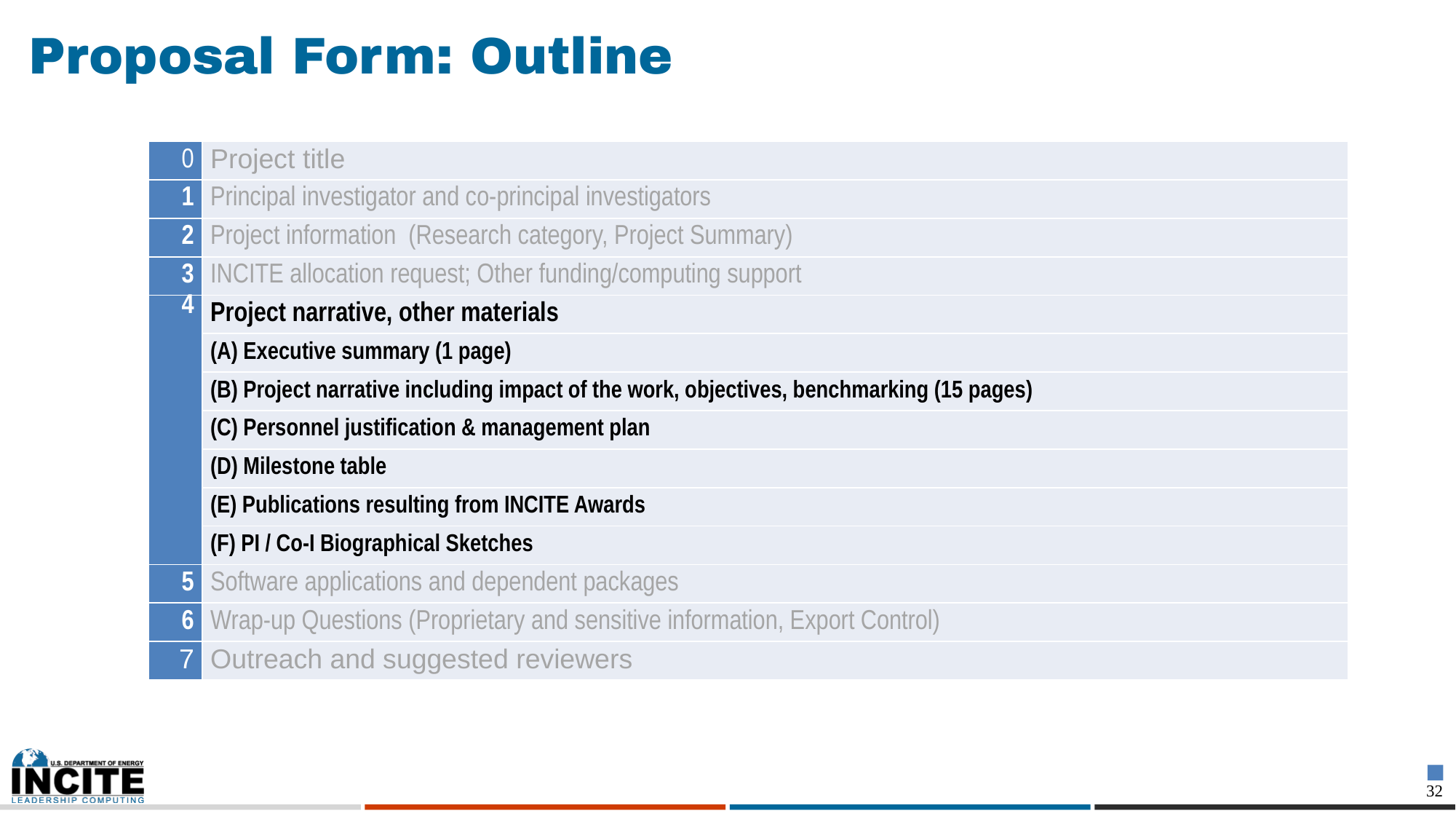

# Proposal Form: Outline
| 0 | Project title |
| --- | --- |
| 1 | Principal investigator and co-principal investigators |
| 2 | Project information (Research category, Project Summary) |
| 3 | INCITE allocation request; Other funding/computing support |
| 4 | Project narrative, other materials |
|  | (A) Executive summary (1 page) |
|  | (B) Project narrative including impact of the work, objectives, benchmarking (15 pages) |
|  | (C) Personnel justification & management plan |
|  | (D) Milestone table |
|  | (E) Publications resulting from INCITE Awards |
|  | (F) PI / Co-I Biographical Sketches |
| 5 | Software applications and dependent packages |
| 6 | Wrap-up Questions (Proprietary and sensitive information, Export Control) |
| 7 | Outreach and suggested reviewers |